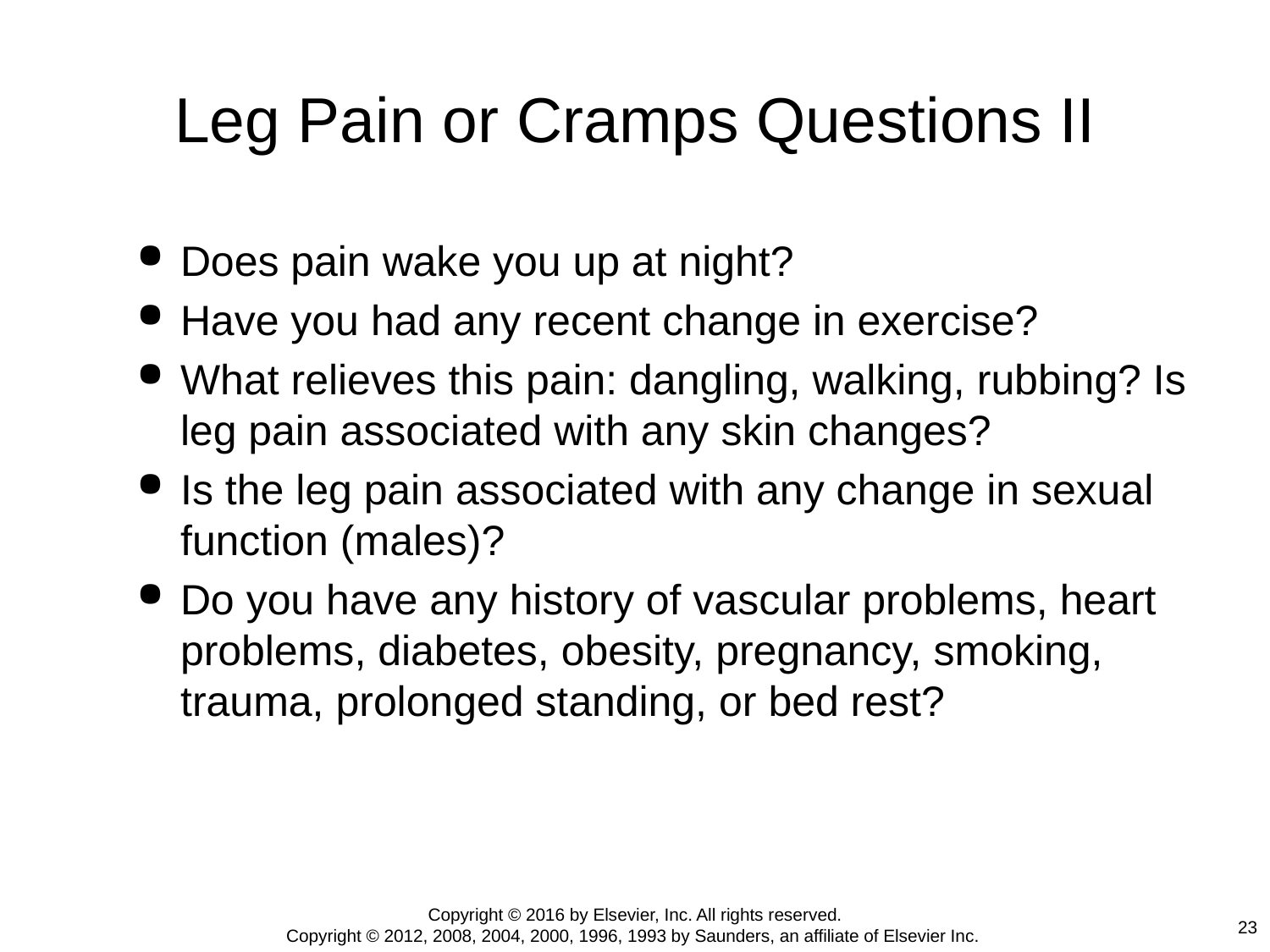

# Leg Pain or Cramps Questions II
Does pain wake you up at night?
Have you had any recent change in exercise?
What relieves this pain: dangling, walking, rubbing? Is leg pain associated with any skin changes?
Is the leg pain associated with any change in sexual function (males)?
Do you have any history of vascular problems, heart problems, diabetes, obesity, pregnancy, smoking, trauma, prolonged standing, or bed rest?
Copyright © 2016 by Elsevier, Inc. All rights reserved.
Copyright © 2012, 2008, 2004, 2000, 1996, 1993 by Saunders, an affiliate of Elsevier Inc.
23